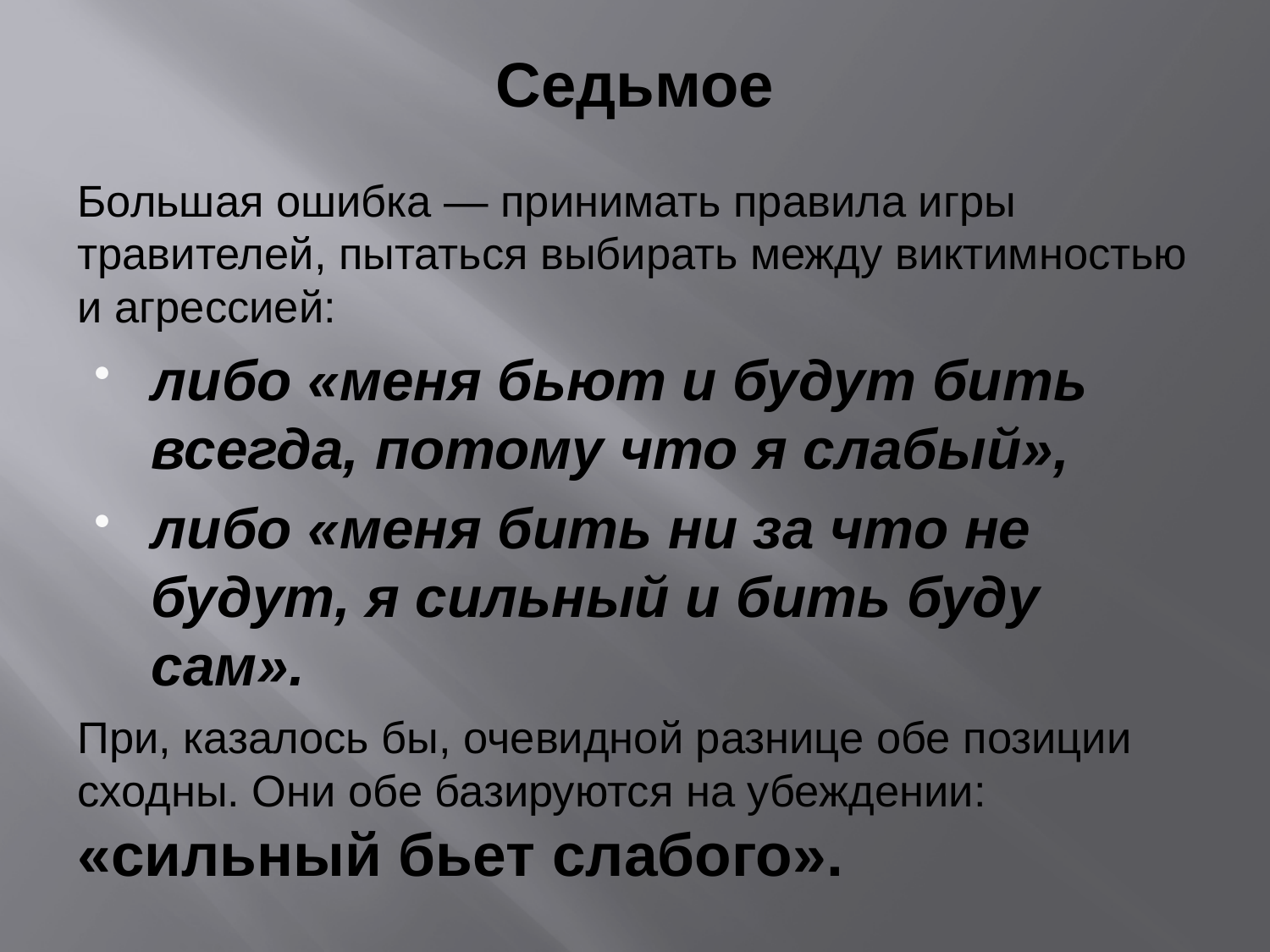

# Седьмое
Большая ошибка — принимать правила игры травителей, пытаться выбирать между виктимностью и агрессией:
либо «меня бьют и будут бить всегда, потому что я слабый»,
либо «меня бить ни за что не будут, я сильный и бить буду сам».
При, казалось бы, очевидной разнице обе позиции сходны. Они обе базируются на убеждении: «сильный бьет слабого».